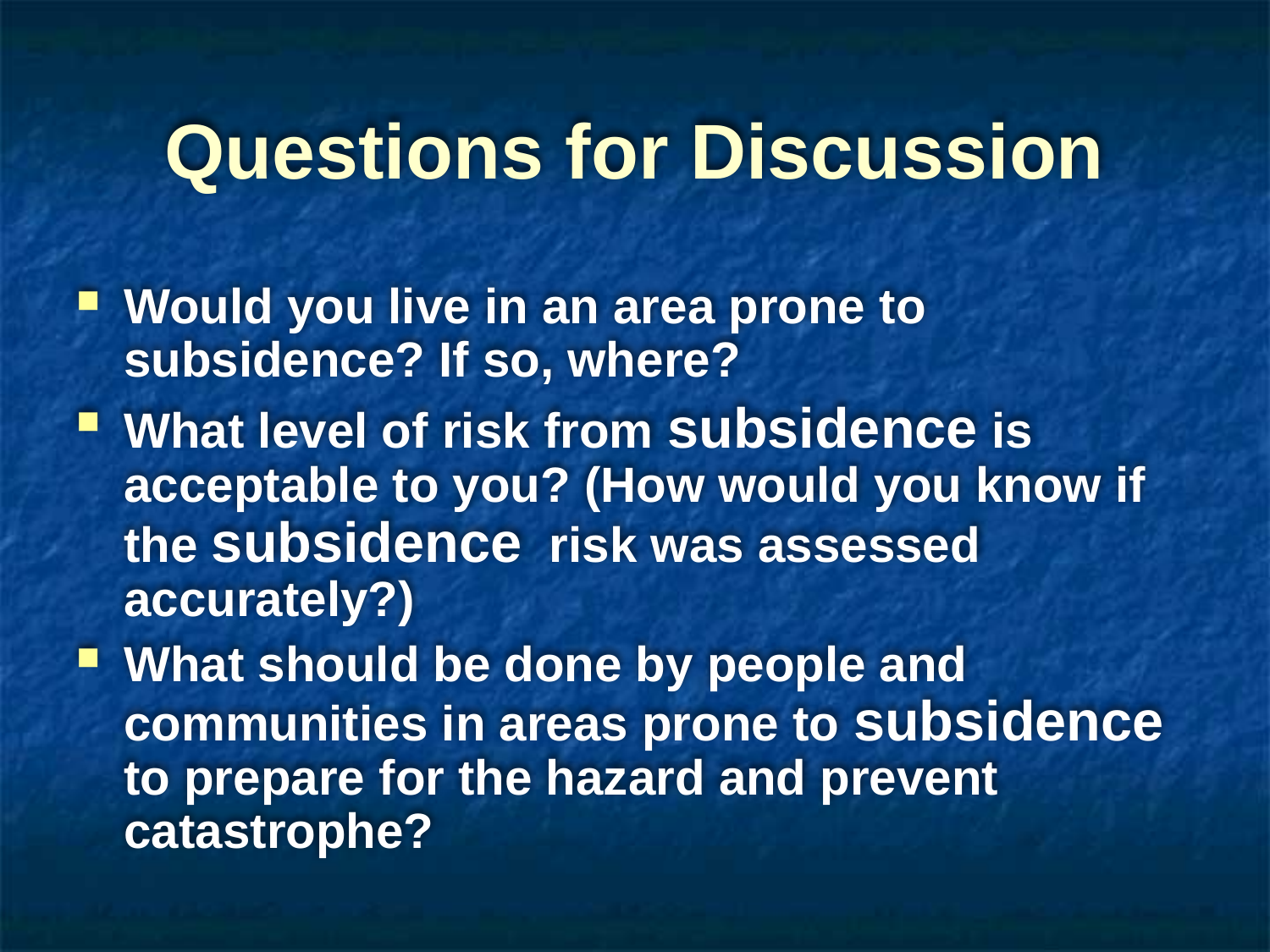

# Questions for Discussion
Would you live in an area prone to subsidence? If so, where?
What level of risk from subsidence is acceptable to you? (How would you know if the subsidence  risk was assessed accurately?)
What should be done by people and communities in areas prone to subsidence to prepare for the hazard and prevent catastrophe?